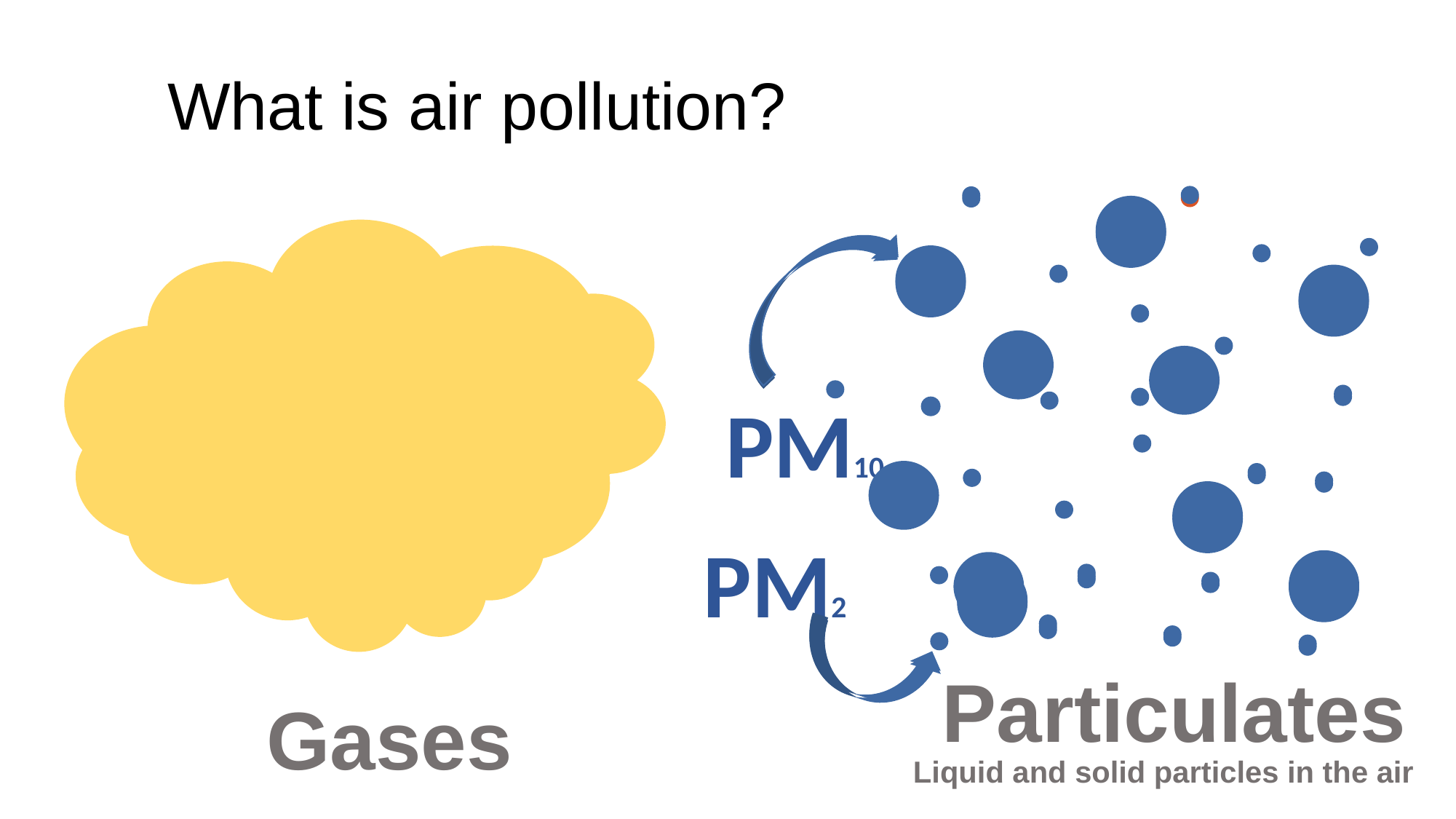

What is air pollution?

PM10

Gases
PM2

Particulates
Liquid and solid particles in the air